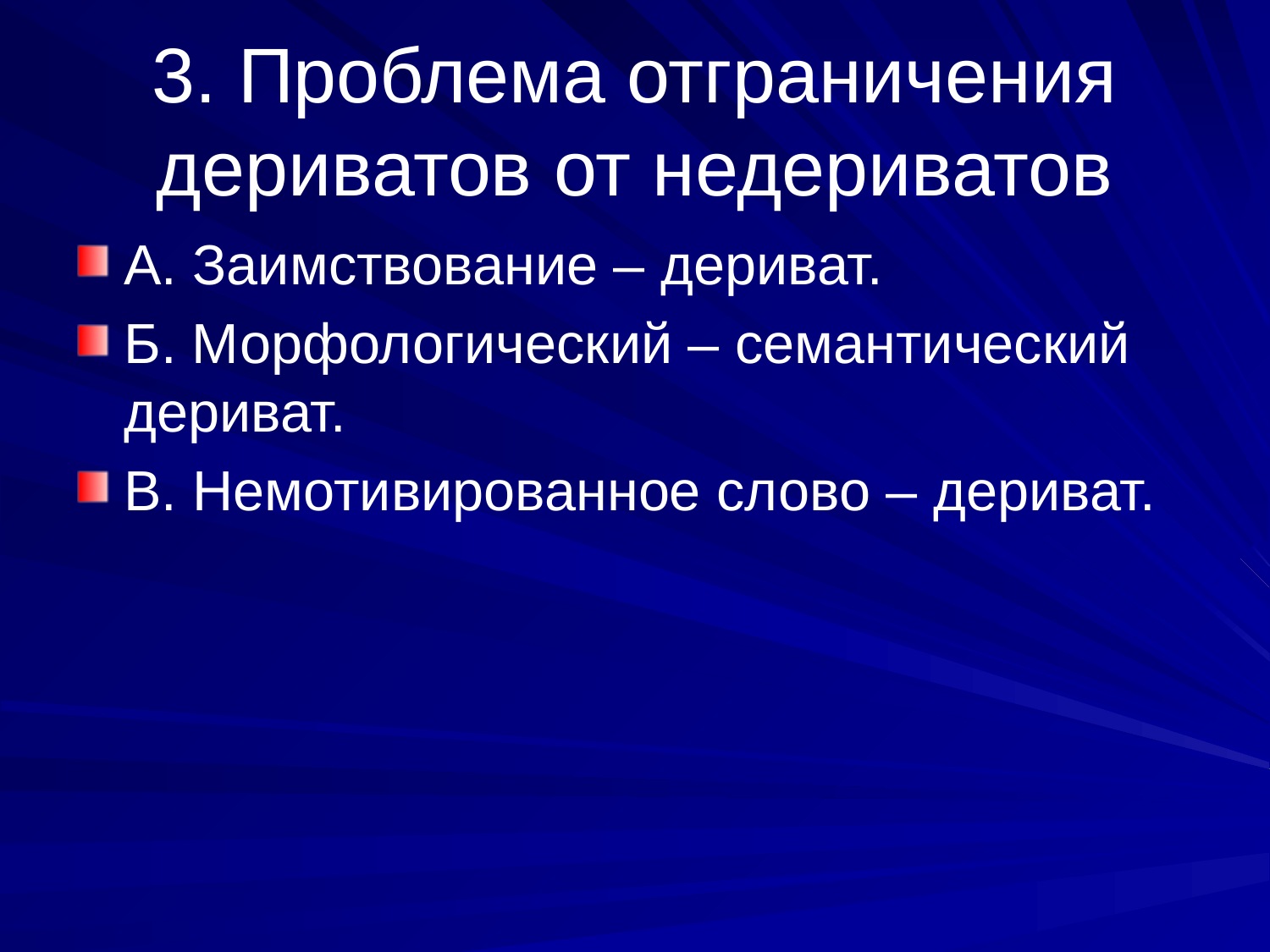

# 3. Проблема отграничения дериватов от недериватов
А. Заимствование – дериват.
Б. Морфологический – семантический дериват.
В. Немотивированное слово – дериват.